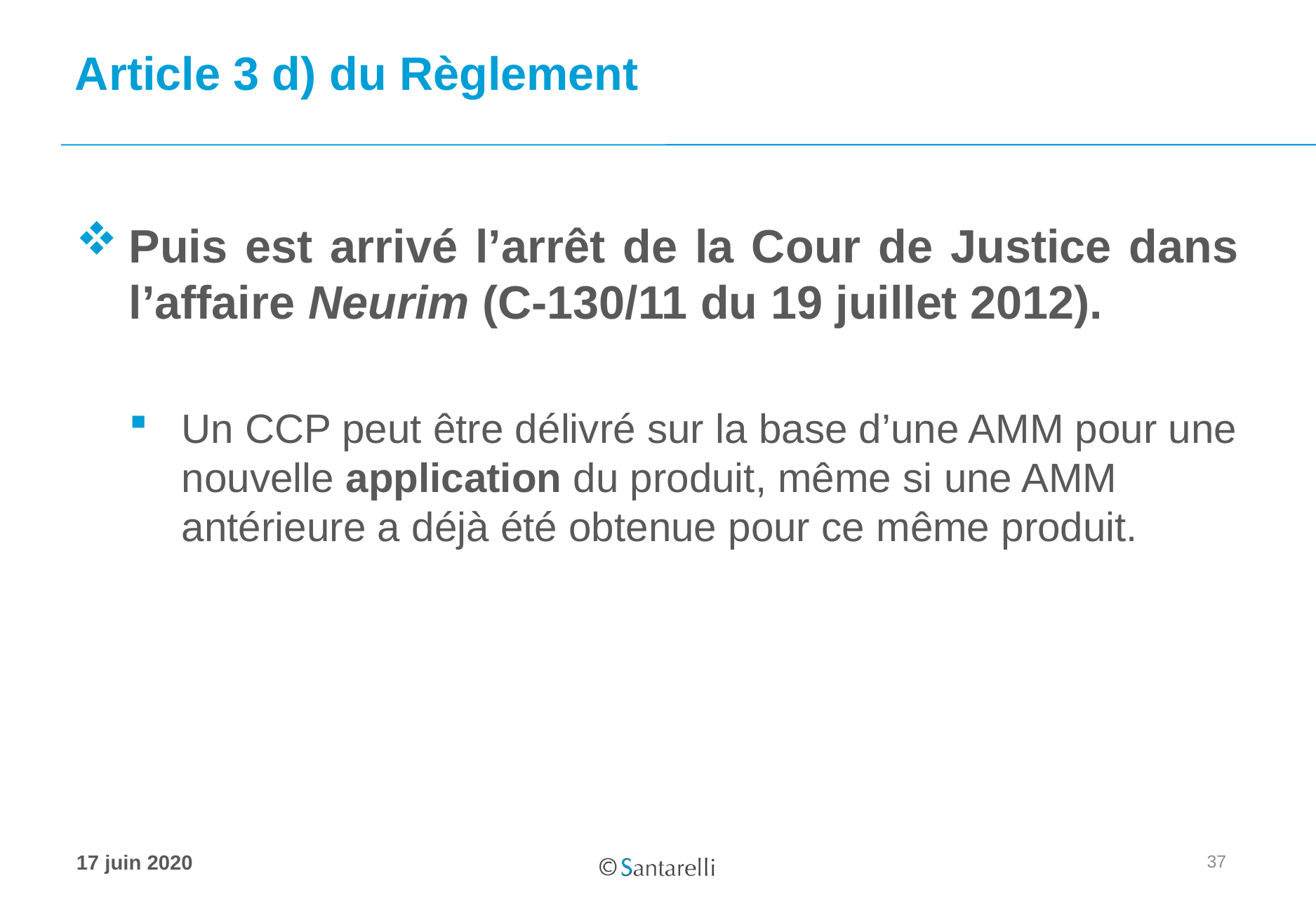

# Article 3 d) du Règlement
Puis est arrivé l’arrêt de la Cour de Justice dans l’affaire Neurim (C-130/11 du 19 juillet 2012).

Un CCP peut être délivré sur la base d’une AMM pour une nouvelle application du produit, même si une AMM antérieure a déjà été obtenue pour ce même produit.
37
17 juin 2020